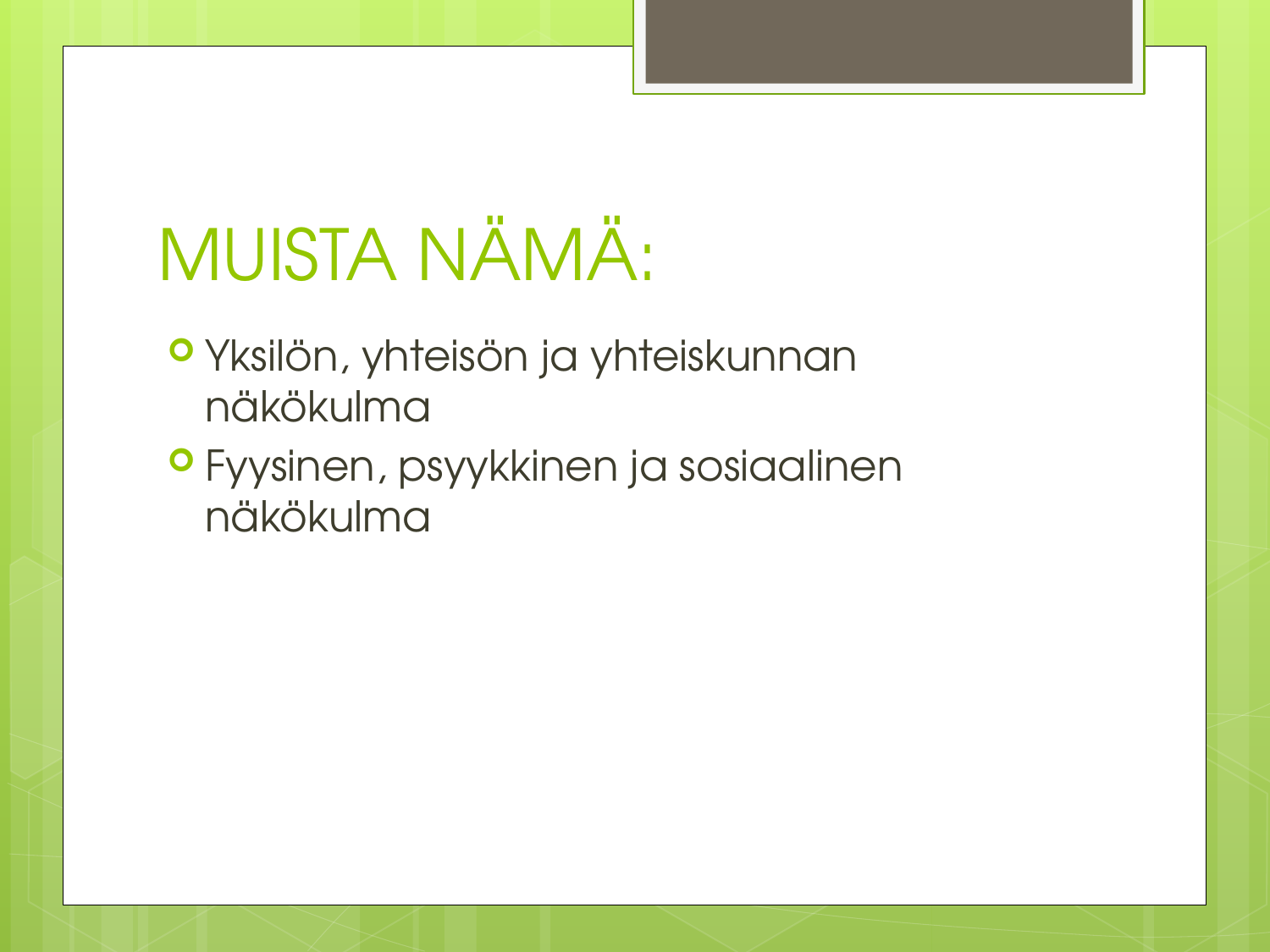

# MUISTA NÄMÄ:
Yksilön, yhteisön ja yhteiskunnan näkökulma
Fyysinen, psyykkinen ja sosiaalinen näkökulma